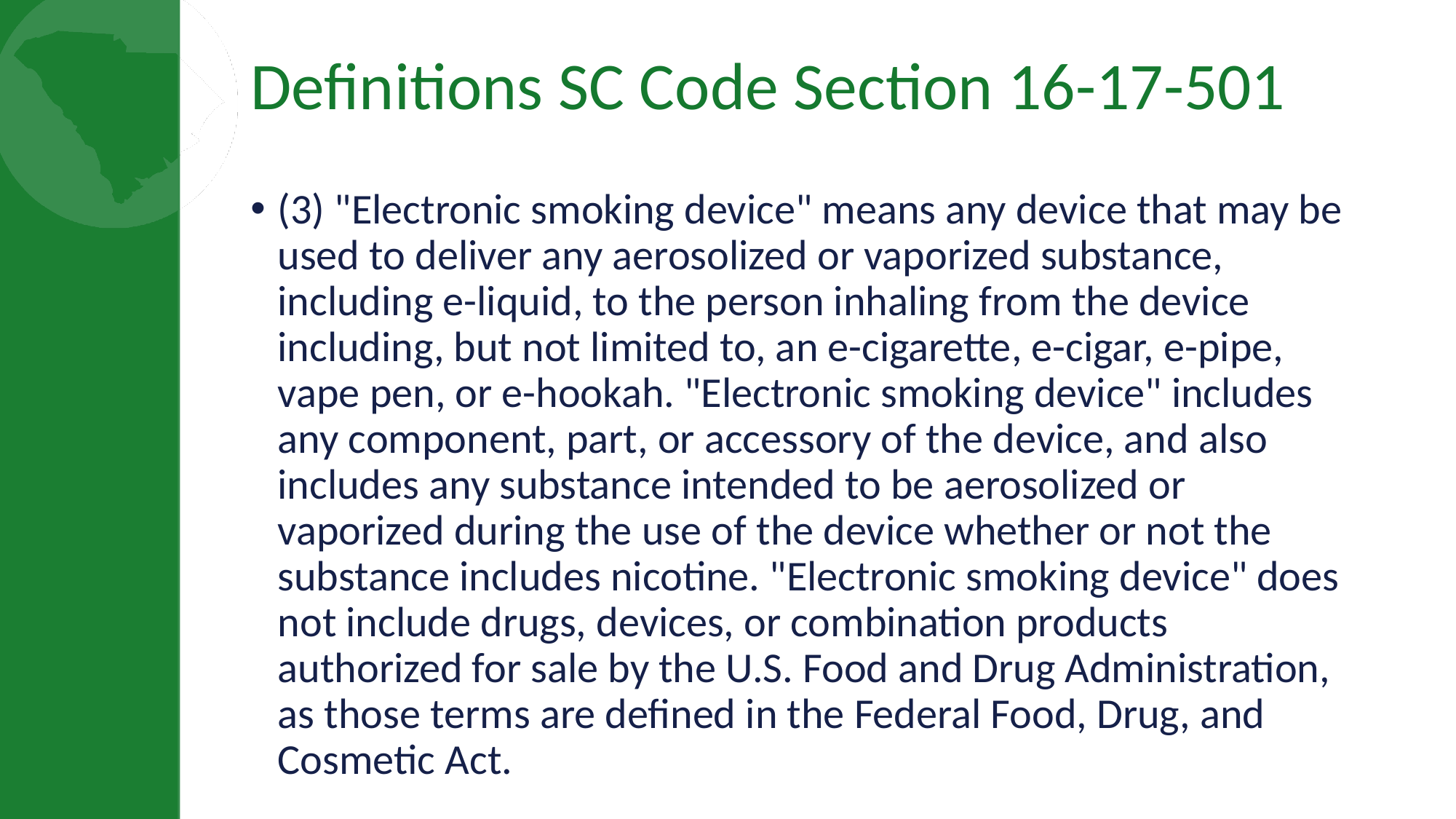

# Definitions SC Code Section 16-17-501
(3) "Electronic smoking device" means any device that may be used to deliver any aerosolized or vaporized substance, including e-liquid, to the person inhaling from the device including, but not limited to, an e-cigarette, e-cigar, e-pipe, vape pen, or e-hookah. "Electronic smoking device" includes any component, part, or accessory of the device, and also includes any substance intended to be aerosolized or vaporized during the use of the device whether or not the substance includes nicotine. "Electronic smoking device" does not include drugs, devices, or combination products authorized for sale by the U.S. Food and Drug Administration, as those terms are defined in the Federal Food, Drug, and Cosmetic Act.